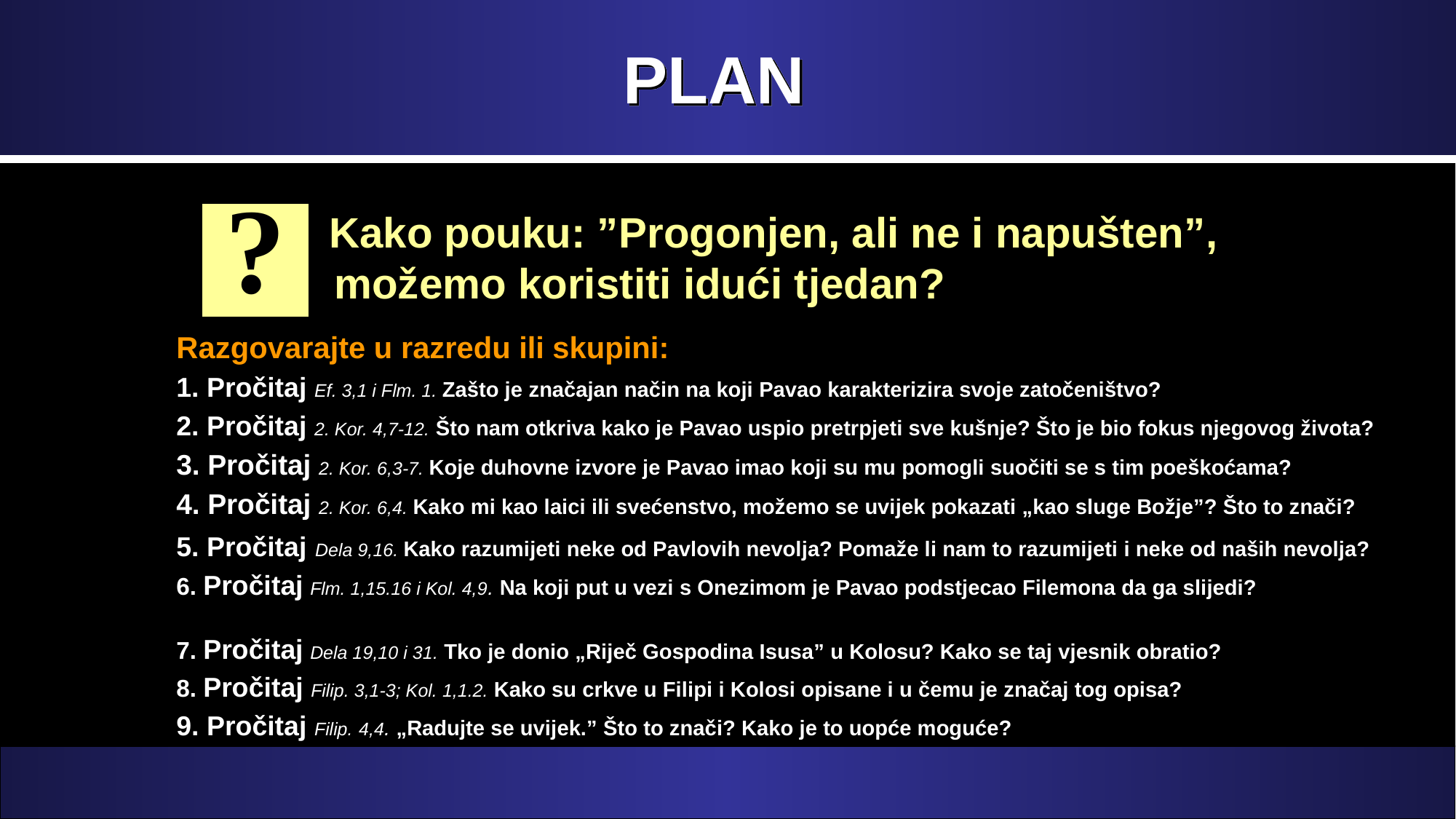

# PLAN
?
   Kako pouku: ”Progonjen, ali ne i napušten”, možemo koristiti idući tjedan?
Razgovarajte u razredu ili skupini:
1. Pročitaj Ef. 3,1 i Flm. 1. Zašto je značajan način na koji Pavao karakterizira svoje zatočeništvo?
2. Pročitaj 2. Kor. 4,7-12. Što nam otkriva kako je Pavao uspio pretrpjeti sve kušnje? Što je bio fokus njegovog života?
3. Pročitaj 2. Kor. 6,3-7. Koje duhovne izvore je Pavao imao koji su mu pomogli suočiti se s tim poeškoćama?
4. Pročitaj 2. Kor. 6,4. Kako mi kao laici ili svećenstvo, možemo se uvijek pokazati „kao sluge Božje”? Što to znači?
5. Pročitaj Dela 9,16. Kako razumijeti neke od Pavlovih nevolja? Pomaže li nam to razumijeti i neke od naših nevolja?
6. Pročitaj Flm. 1,15.16 i Kol. 4,9. Na koji put u vezi s Onezimom je Pavao podstjecao Filemona da ga slijedi?
7. Pročitaj Dela 19,10 i 31. Tko je donio „Riječ Gospodina Isusa” u Kolosu? Kako se taj vjesnik obratio?
8. Pročitaj Filip. 3,1-3; Kol. 1,1.2. Kako su crkve u Filipi i Kolosi opisane i u čemu je značaj tog opisa?
9. Pročitaj Filip. 4,4. „Radujte se uvijek.” Što to znači? Kako je to uopće moguće?